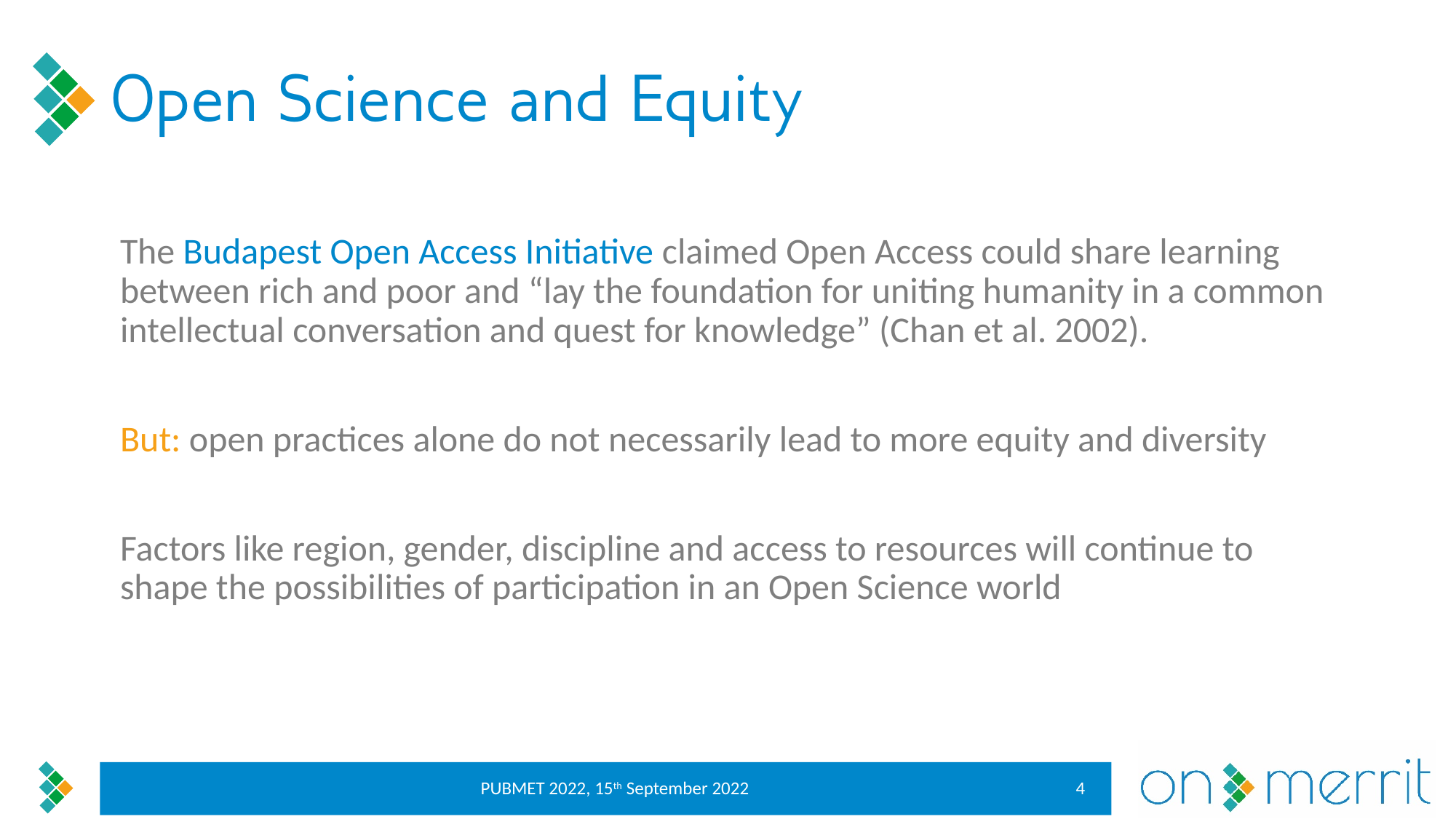

# Open Science and Equity
The Budapest Open Access Initiative claimed Open Access could share learning between rich and poor and “lay the foundation for uniting humanity in a common intellectual conversation and quest for knowledge” (Chan et al. 2002).

But: open practices alone do not necessarily lead to more equity and diversity

Factors like region, gender, discipline and access to resources will continue to shape the possibilities of participation in an Open Science world

4
PUBMET 2022, 15th September 2022